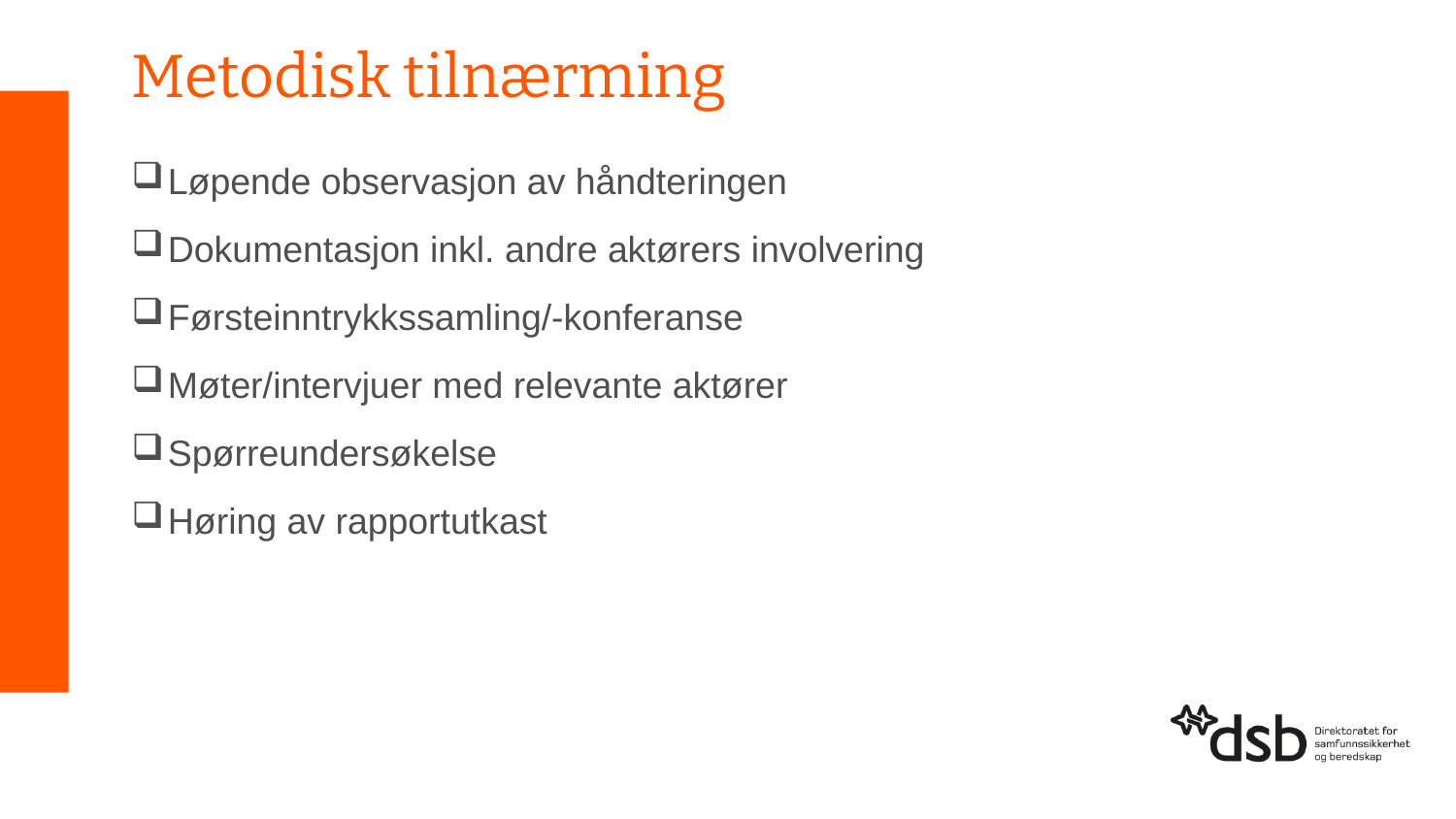

# Metodisk tilnærming

Løpende observasjon av håndteringen
Dokumentasjon inkl. andre aktørers involvering
Førsteinntrykkssamling/-konferanse
Møter/intervjuer med relevante aktører
Spørreundersøkelse
Høring av rapportutkast